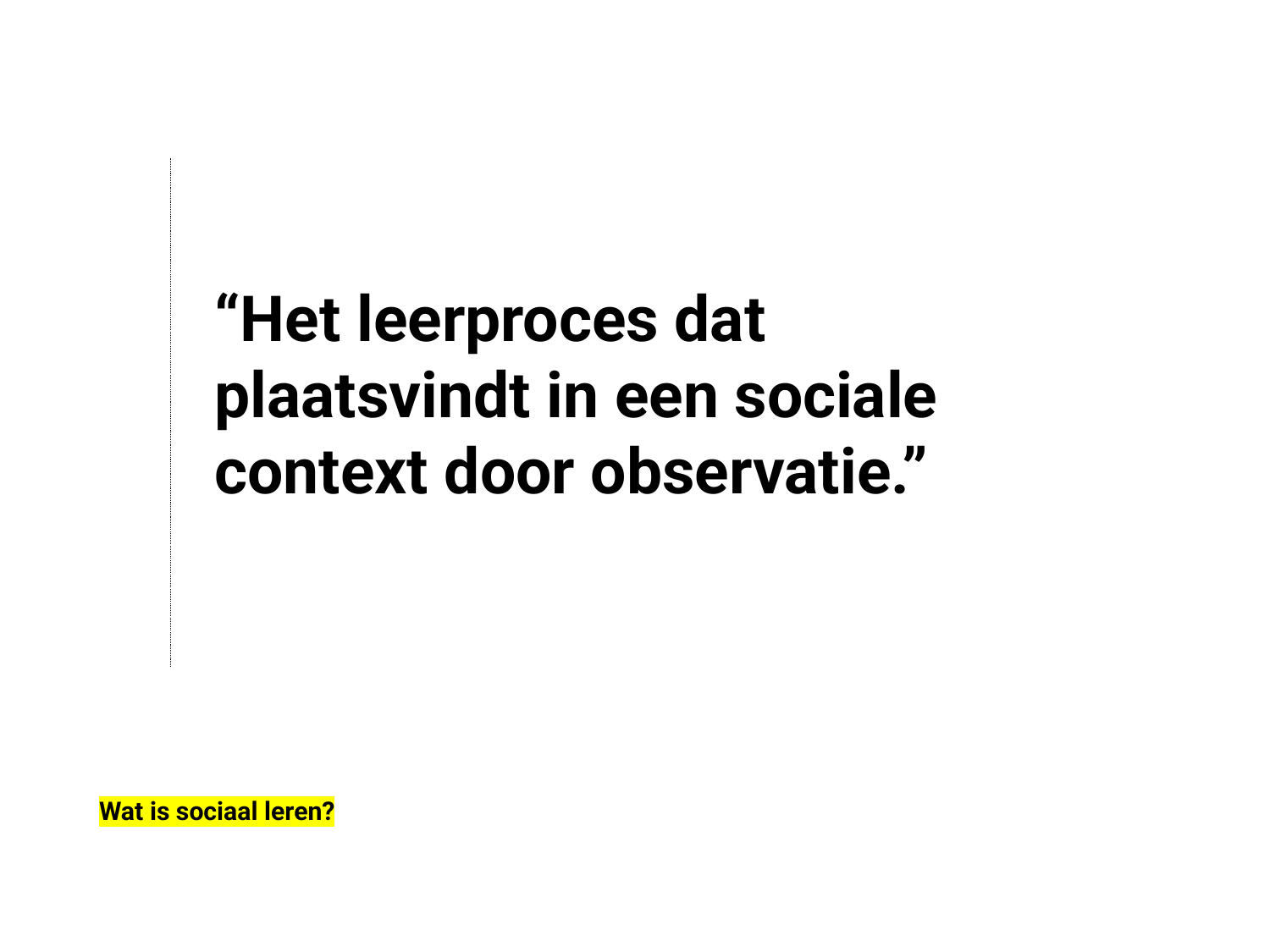

“Het leerproces dat plaatsvindt in een sociale context door observatie.”
Wat is sociaal leren?